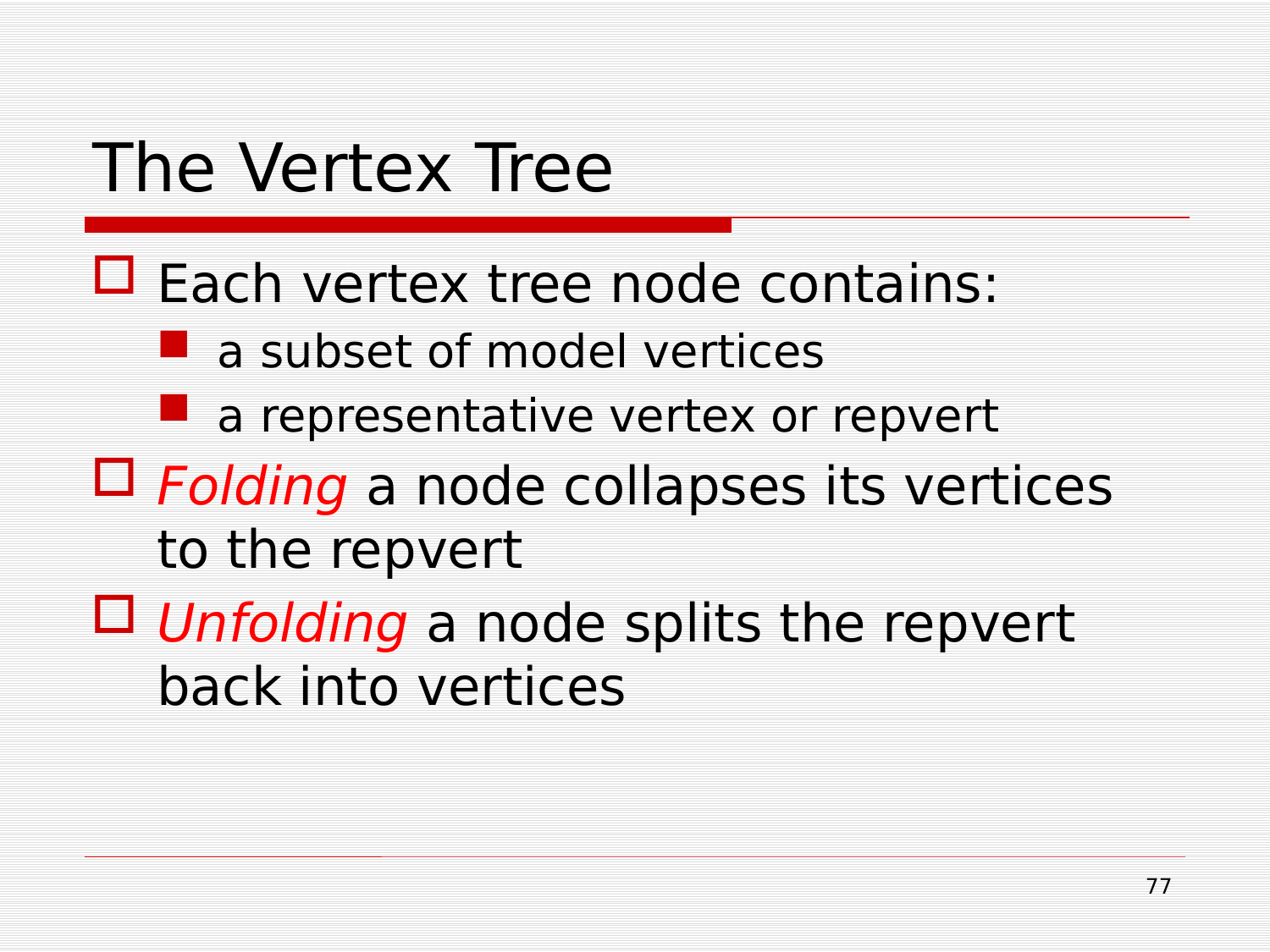

# The Vertex Tree
Each vertex tree node contains:
a subset of model vertices
a representative vertex or repvert
Folding a node collapses its vertices to the repvert
Unfolding a node splits the repvert back into vertices
77